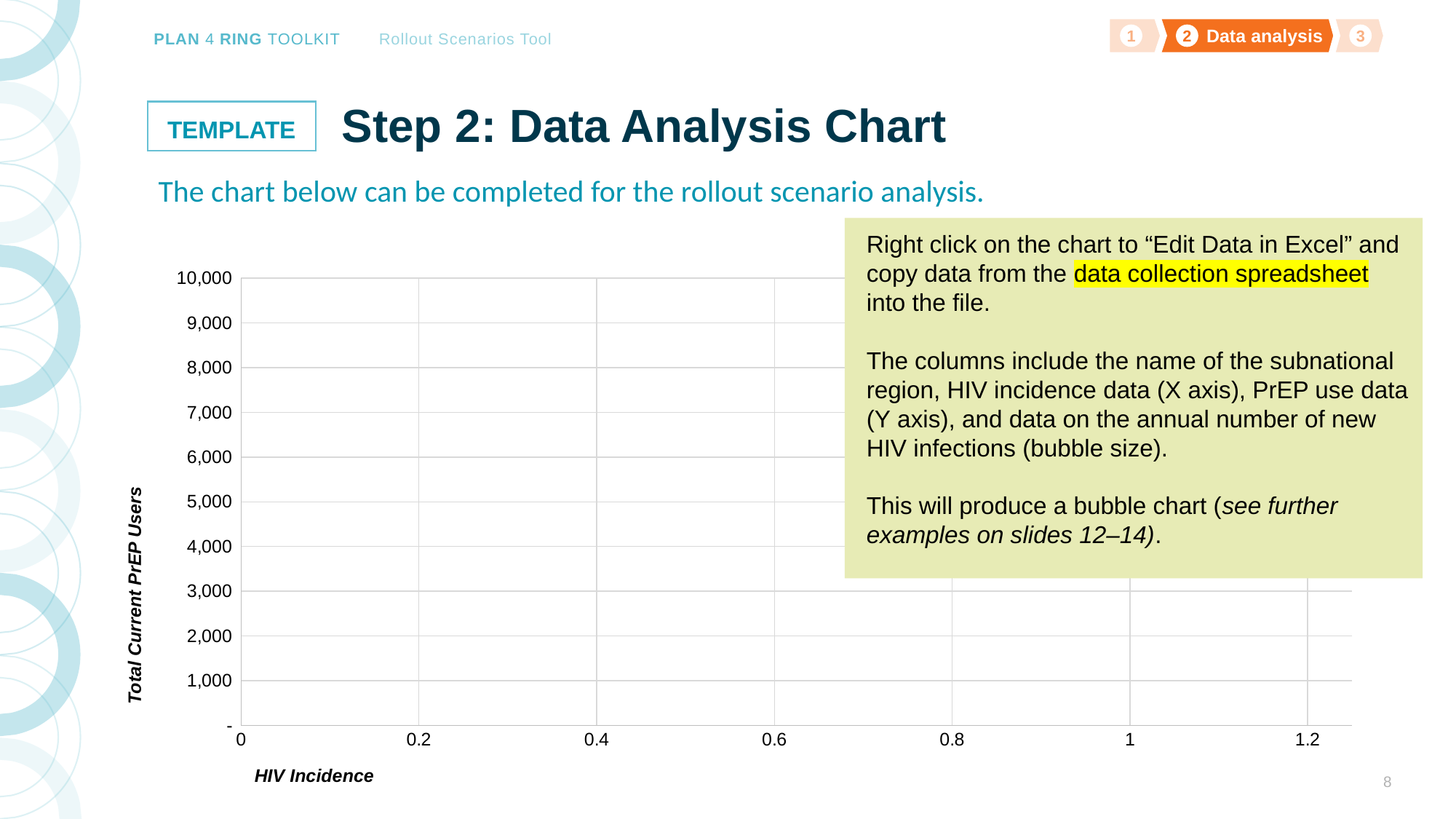

# Step 2: Data Analysis Chart
The chart below can be completed for the rollout scenario analysis.
Right click on the chart to “Edit Data in Excel” and copy data from the data collection spreadsheet into the file.

The columns include the name of the subnational region, HIV incidence data (X axis), PrEP use data (Y axis), and data on the annual number of new HIV infections (bubble size).

This will produce a bubble chart (see further examples on slides 12–14).

### Chart

| Category | Current PrEP users |
|---|---|
Total Current PrEP Users
8
HIV Incidence